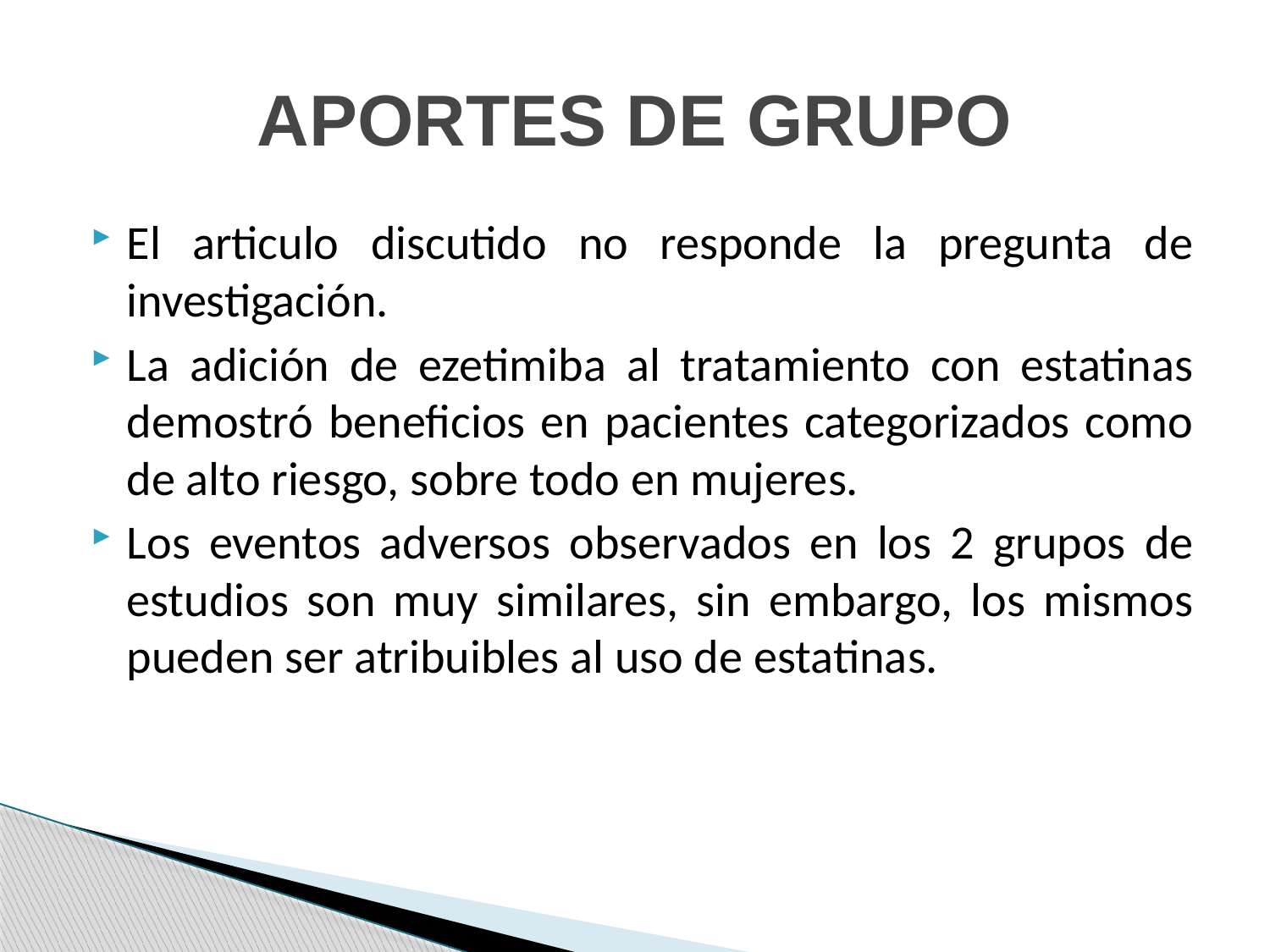

# APORTES DE GRUPO
El articulo discutido no responde la pregunta de investigación.
La adición de ezetimiba al tratamiento con estatinas demostró beneficios en pacientes categorizados como de alto riesgo, sobre todo en mujeres.
Los eventos adversos observados en los 2 grupos de estudios son muy similares, sin embargo, los mismos pueden ser atribuibles al uso de estatinas.